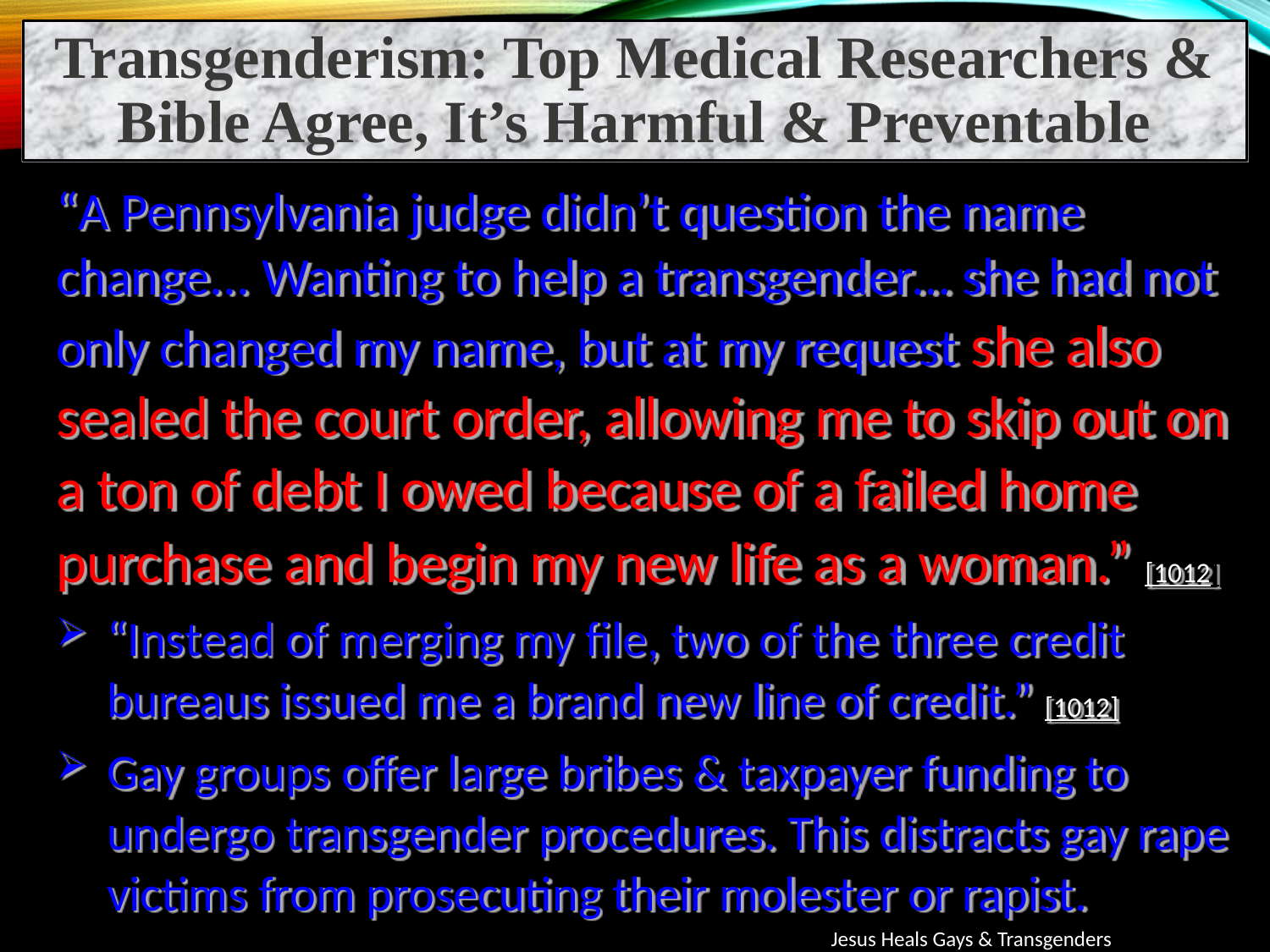

Transgenderism: Top Medical Researchers & Bible Agree, It’s Harmful & Preventable
“A Pennsylvania judge didn’t question the name change... Wanting to help a transgender… she had not only changed my name, but at my request she also sealed the court order, allowing me to skip out on a ton of debt I owed because of a failed home purchase and begin my new life as a woman.” [1012]
“Instead of merging my file, two of the three credit bureaus issued me a brand new line of credit.” [1012]
Gay groups offer large bribes & taxpayer funding to undergo transgender procedures. This distracts gay rape victims from prosecuting their molester or rapist.
Jesus Heals Gays & Transgenders